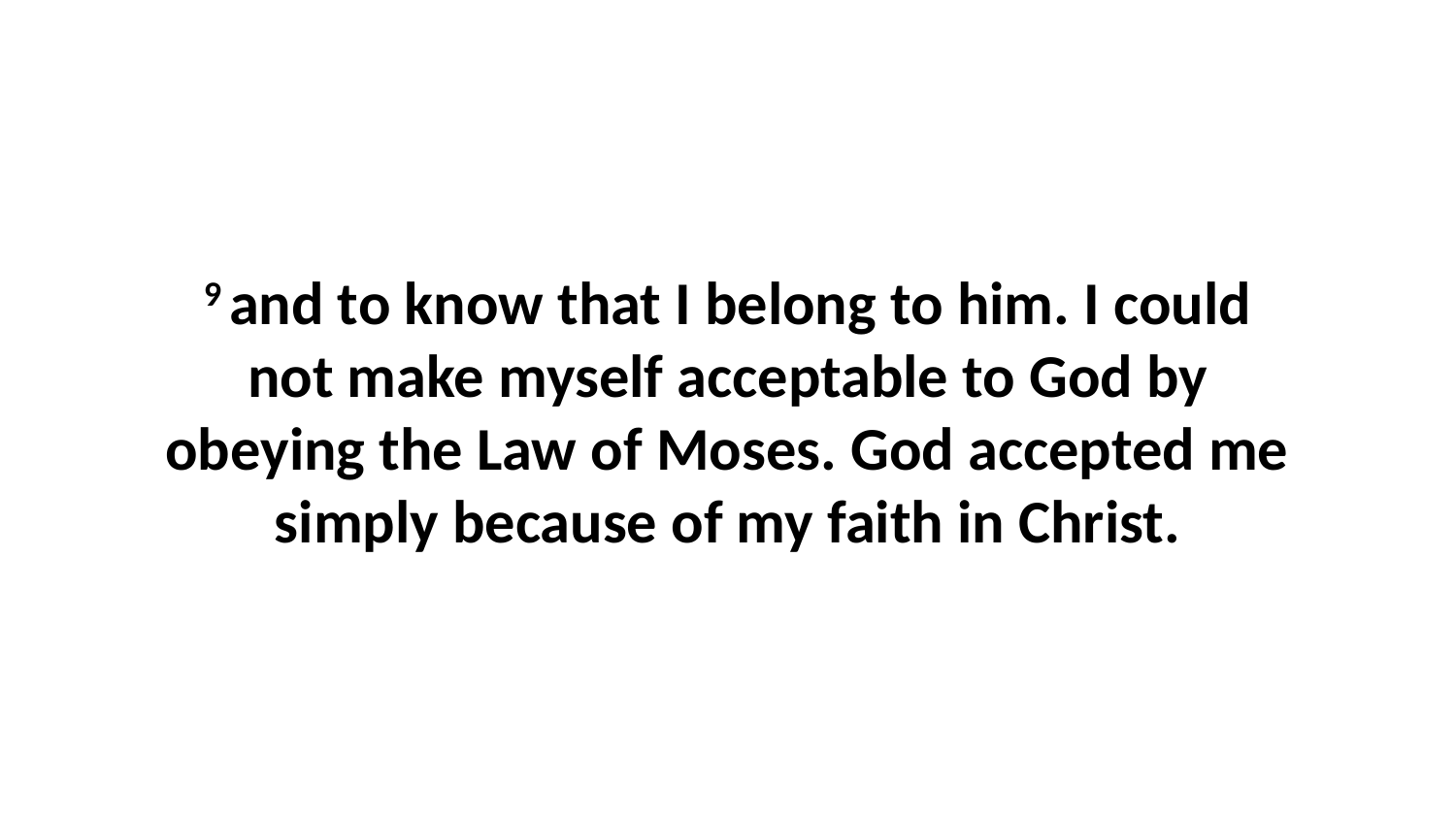

9 and to know that I belong to him. I could not make myself acceptable to God by obeying the Law of Moses. God accepted me simply because of my faith in Christ.